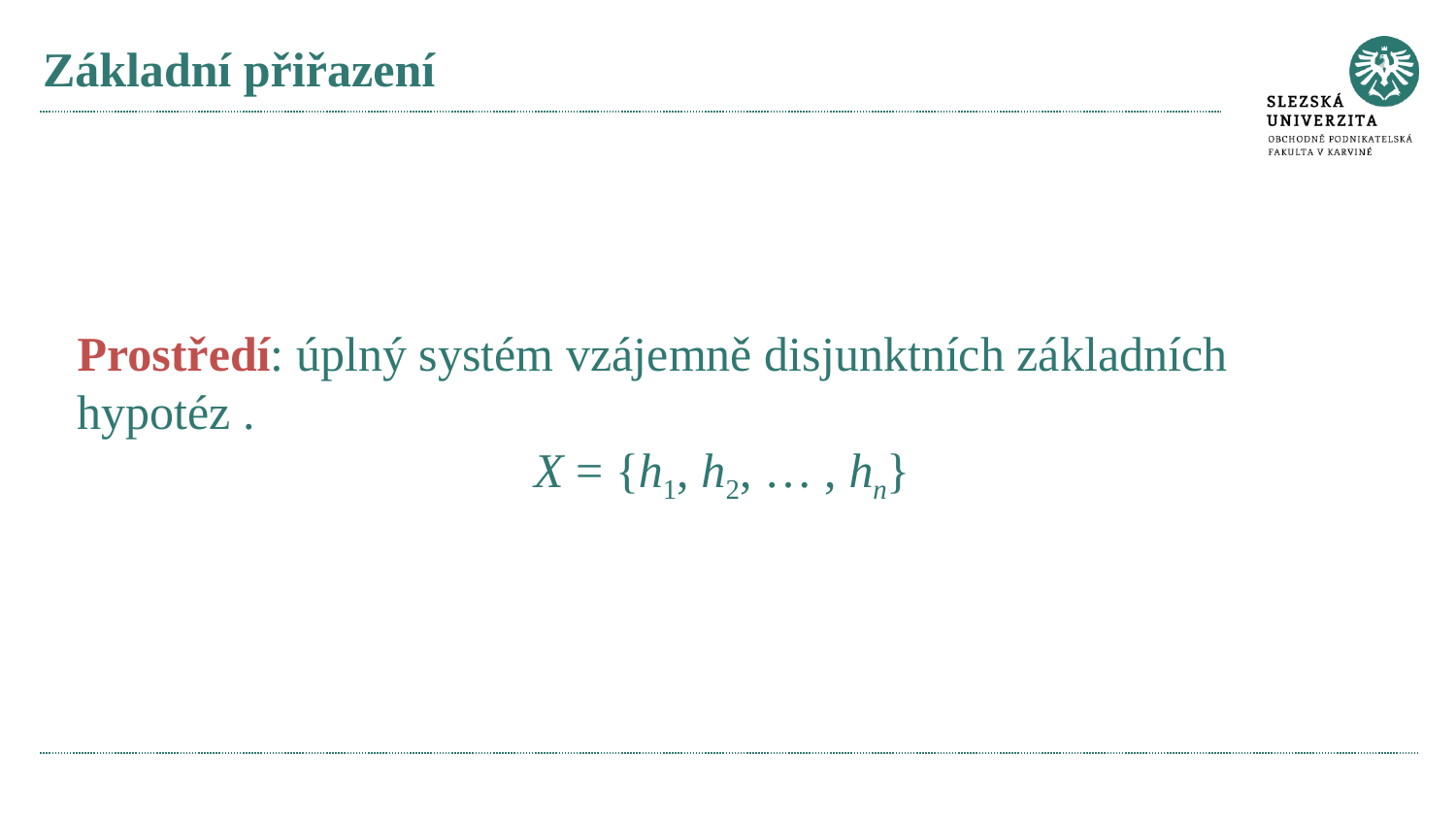

# Základní přiřazení
Prostředí: úplný systém vzájemně disjunktních základních hypotéz .
X = {h1, h2, … , hn}